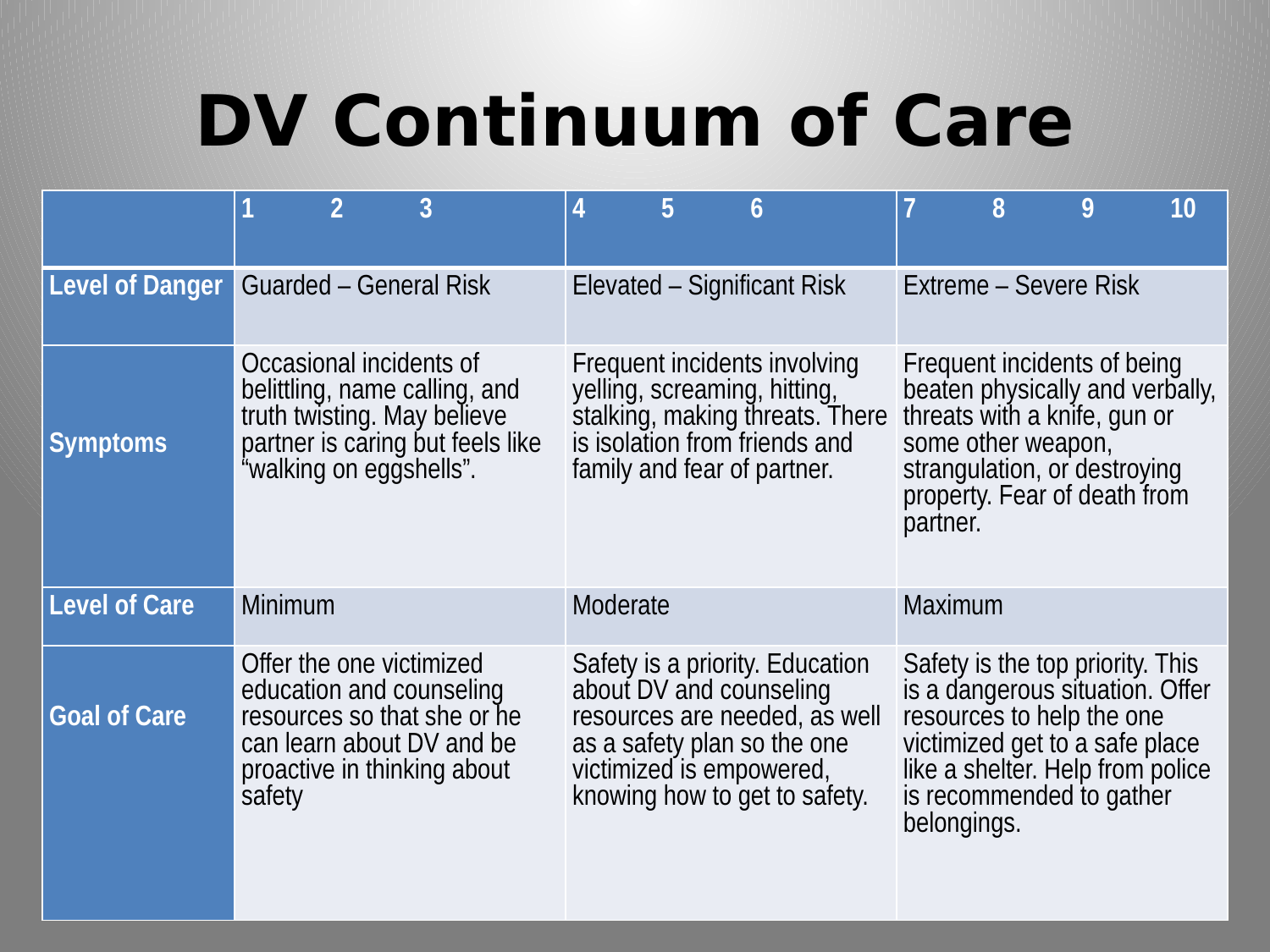

# DV Continuum of Care
|  | 1 2 3 | 4 5 6 | 7 8 9 10 |
| --- | --- | --- | --- |
| Level of Danger | Guarded – General Risk | Elevated – Significant Risk | Extreme – Severe Risk |
| Symptoms | Occasional incidents of belittling, name calling, and truth twisting. May believe partner is caring but feels like “walking on eggshells”. | Frequent incidents involving yelling, screaming, hitting, stalking, making threats. There is isolation from friends and family and fear of partner. | Frequent incidents of being beaten physically and verbally, threats with a knife, gun or some other weapon, strangulation, or destroying property. Fear of death from partner. |
| Level of Care | Minimum | Moderate | Maximum |
| Goal of Care | Offer the one victimized education and counseling resources so that she or he can learn about DV and be proactive in thinking about safety | Safety is a priority. Education about DV and counseling resources are needed, as well as a safety plan so the one victimized is empowered, knowing how to get to safety. | Safety is the top priority. This is a dangerous situation. Offer resources to help the one victimized get to a safe place like a shelter. Help from police is recommended to gather belongings. |